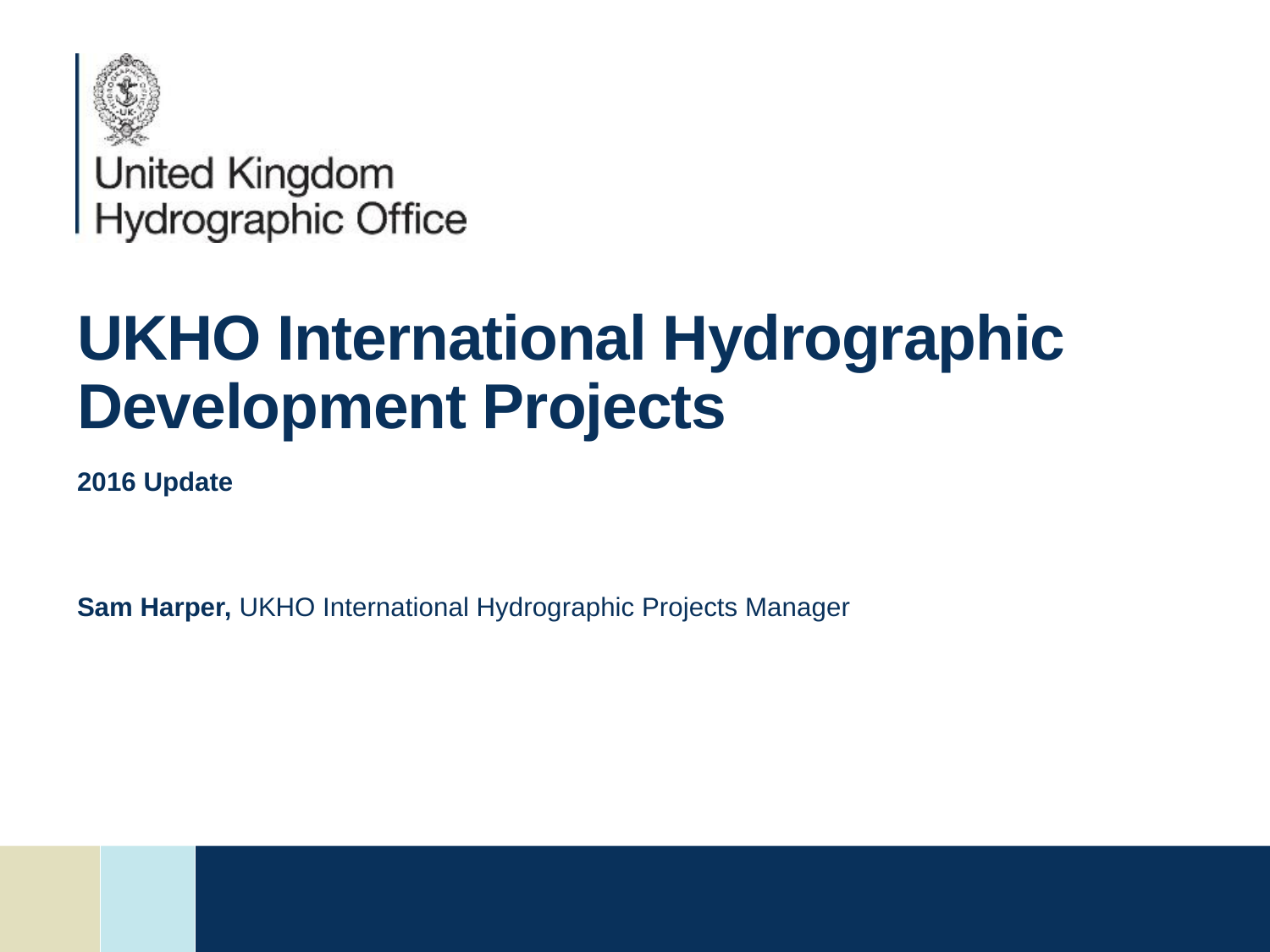

# UKHO International Hydrographic Development Projects
2016 Update

Sam Harper, UKHO International Hydrographic Projects Manager